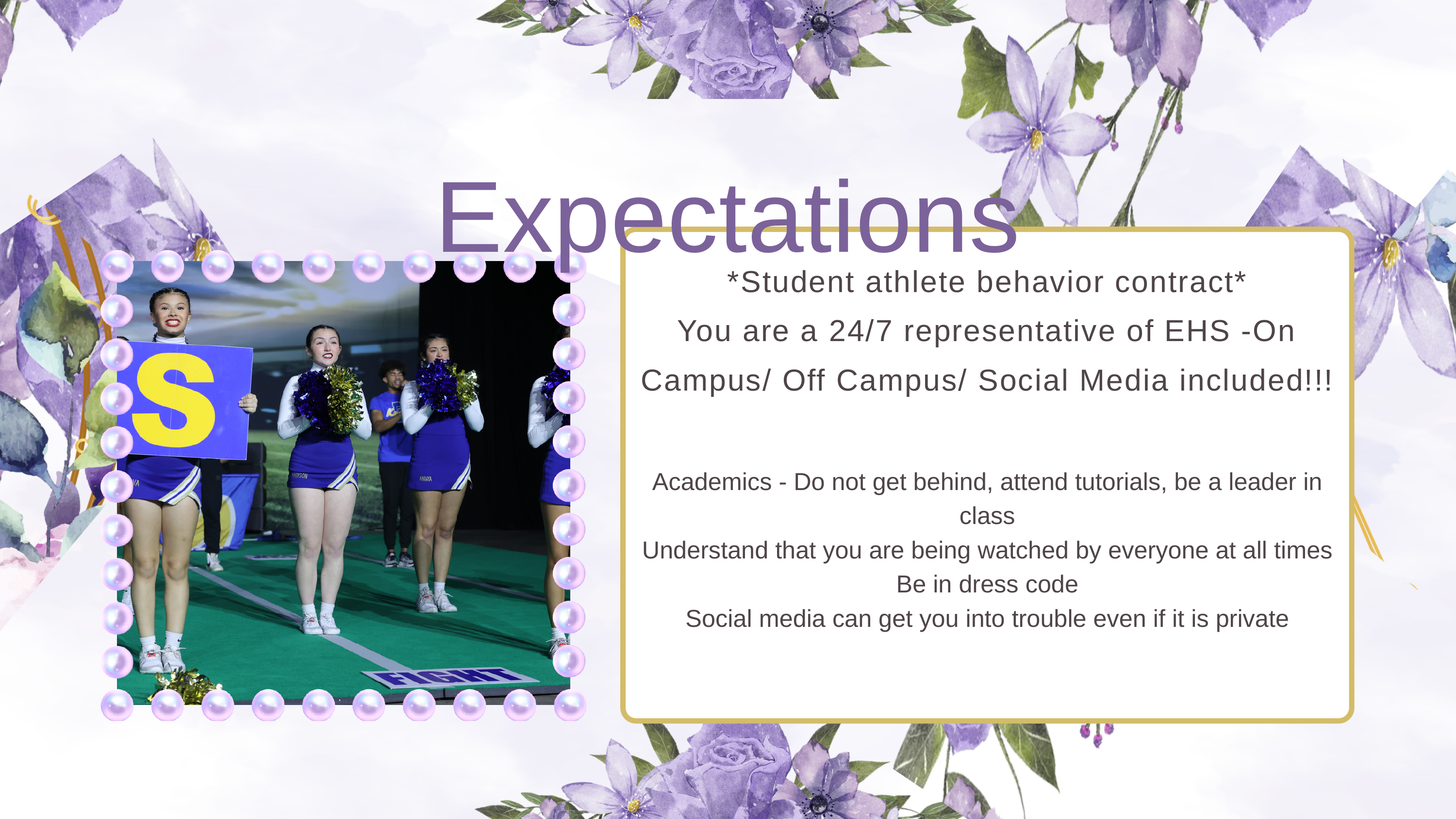

Expectations

*Student athlete behavior contract*
You are a 24/7 representative of EHS -On Campus/ Off Campus/ Social Media included!!!

Academics - Do not get behind, attend tutorials, be a leader in class
Understand that you are being watched by everyone at all times
Be in dress code
Social media can get you into trouble even if it is private